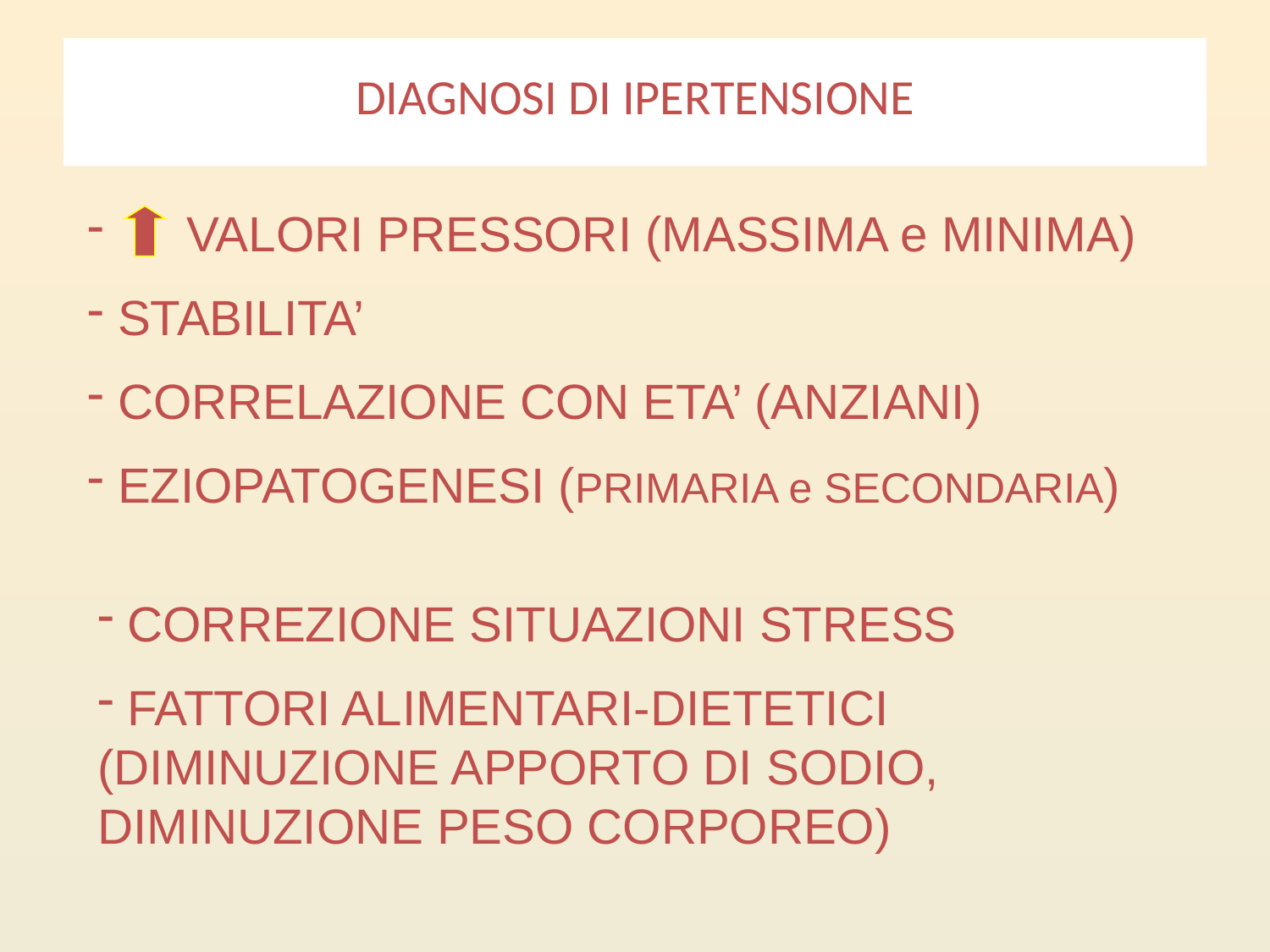

# DIAGNOSI DI IPERTENSIONE
      VALORI PRESSORI (MASSIMA e MINIMA)
 STABILITA’
 CORRELAZIONE CON ETA’ (ANZIANI)
 EZIOPATOGENESI (PRIMARIA e SECONDARIA)

 CORREZIONE SITUAZIONI STRESS
 FATTORI ALIMENTARI-DIETETICI (DIMINUZIONE APPORTO DI SODIO, DIMINUZIONE PESO CORPOREO)